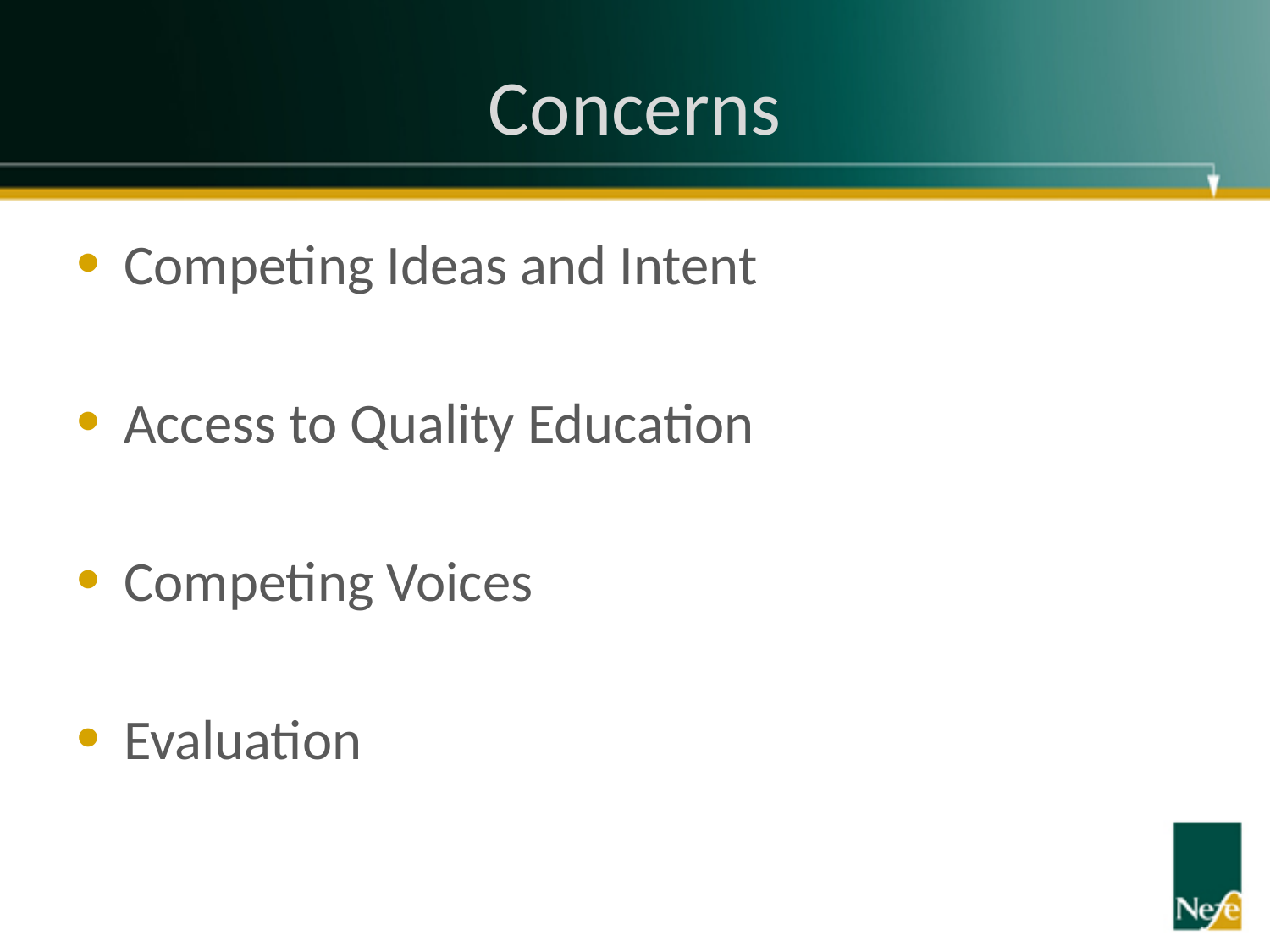

# Concerns
Competing Ideas and Intent

Access to Quality Education

Competing Voices

Evaluation